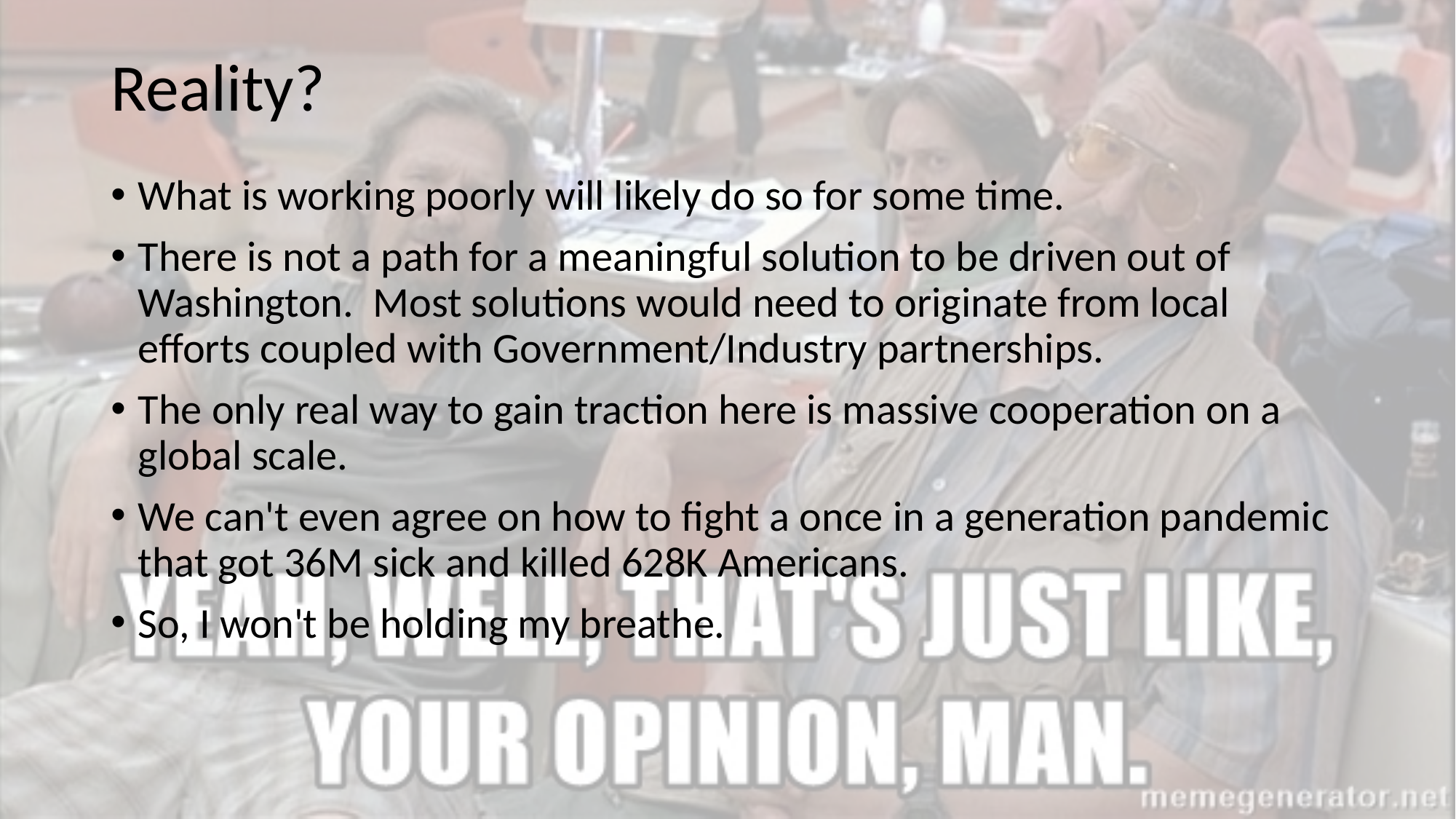

# Reality?
What is working poorly will likely do so for some time.
There is not a path for a meaningful solution to be driven out of Washington.  Most solutions would need to originate from local efforts coupled with Government/Industry partnerships.
The only real way to gain traction here is massive cooperation on a global scale.
We can't even agree on how to fight a once in a generation pandemic that got 36M sick and killed 628K Americans.
So, I won't be holding my breathe.